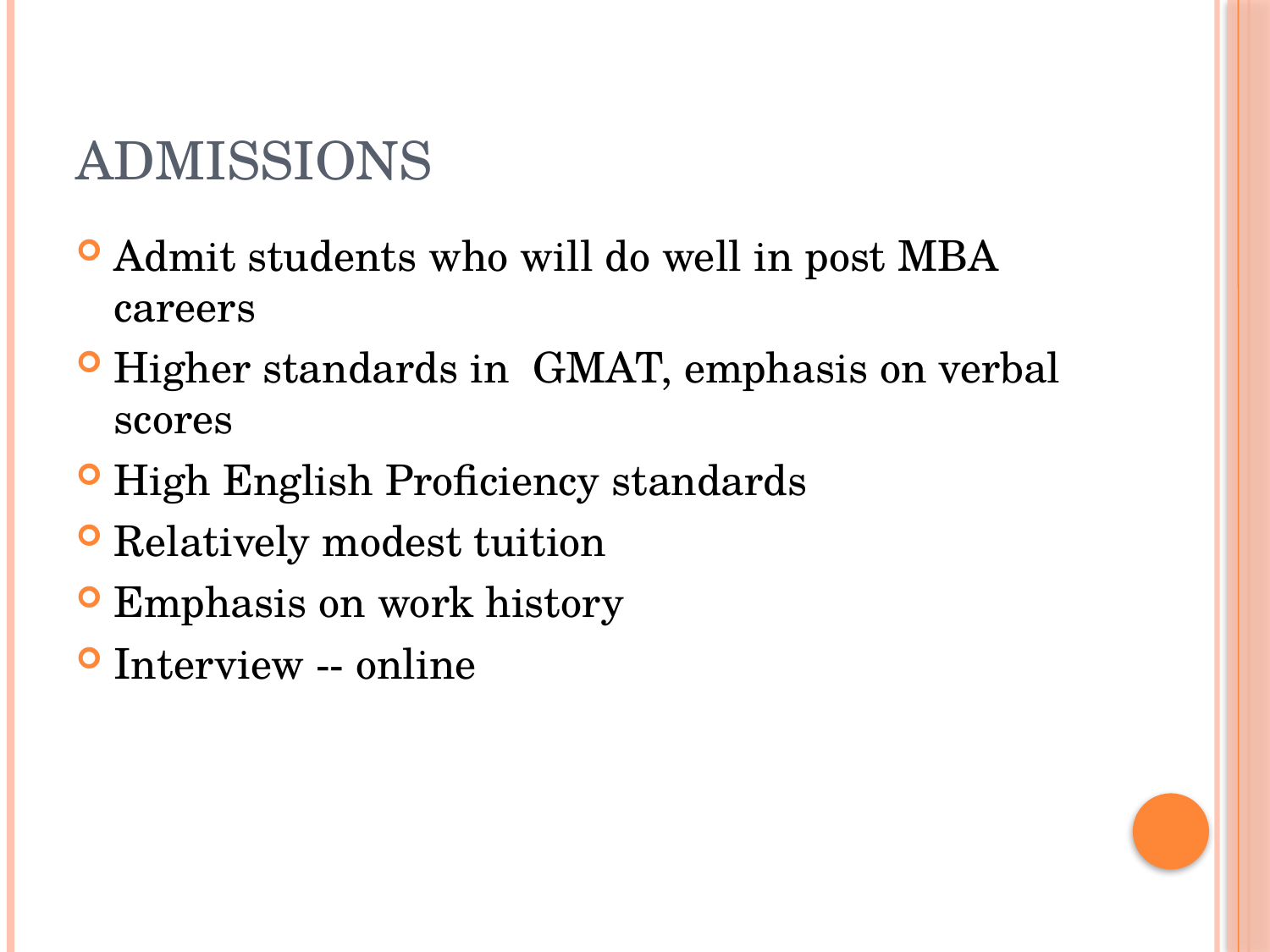

# Admissions
Admit students who will do well in post MBA careers
Higher standards in  GMAT, emphasis on verbal scores
High English Proficiency standards
Relatively modest tuition
Emphasis on work history
Interview -- online